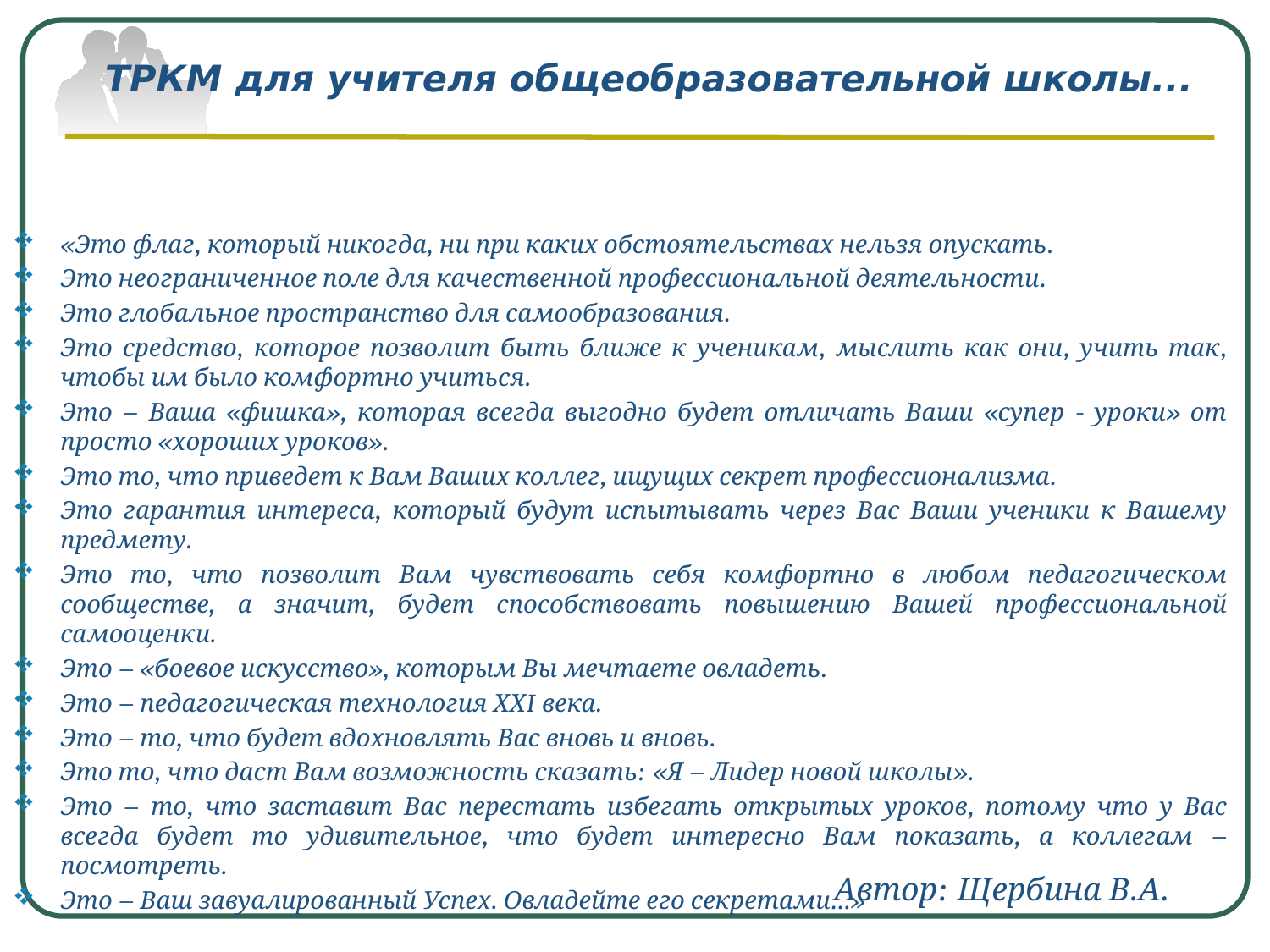

# ТРКМ для учителя общеобразовательной школы...
«Это флаг, который никогда, ни при каких обстоятельствах нельзя опускать.
Это неограниченное поле для качественной профессиональной деятельности.
Это глобальное пространство для самообразования.
Это средство, которое позволит быть ближе к ученикам, мыслить как они, учить так, чтобы им было комфортно учиться.
Это – Ваша «фишка», которая всегда выгодно будет отличать Ваши «супер - уроки» от просто «хороших уроков».
Это то, что приведет к Вам Ваших коллег, ищущих секрет профессионализма.
Это гарантия интереса, который будут испытывать через Вас Ваши ученики к Вашему предмету.
Это то, что позволит Вам чувствовать себя комфортно в любом педагогическом сообществе, а значит, будет способствовать повышению Вашей профессиональной самооценки.
Это – «боевое искусство», которым Вы мечтаете овладеть.
Это – педагогическая технология ХХI века.
Это – то, что будет вдохновлять Вас вновь и вновь.
Это то, что даст Вам возможность сказать: «Я – Лидер новой школы».
Это – то, что заставит Вас перестать избегать открытых уроков, потому что у Вас всегда будет то удивительное, что будет интересно Вам показать, а коллегам – посмотреть.
Это – Ваш завуалированный Успех. Овладейте его секретами…»

Автор: Щербина В.А.